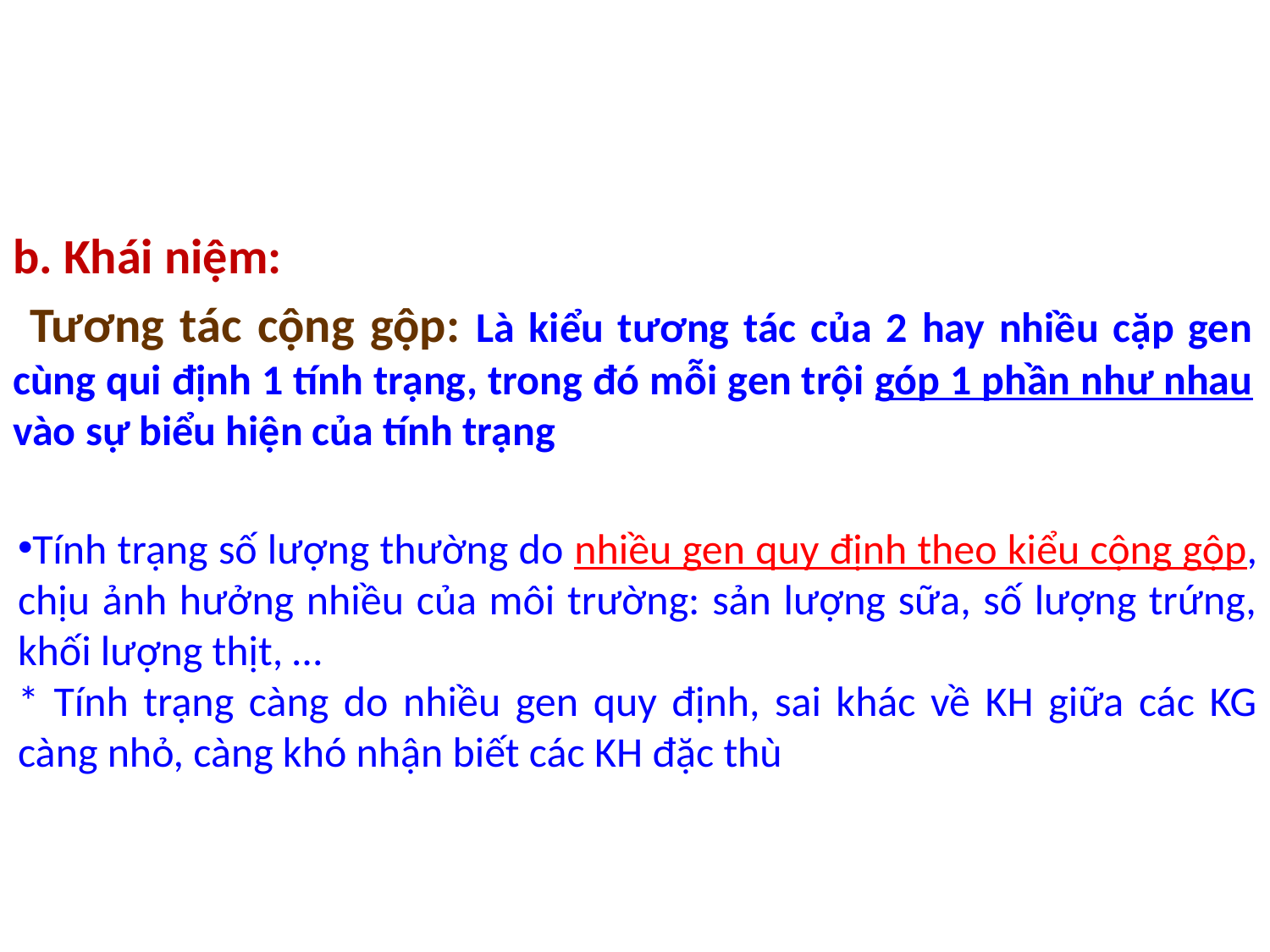

b. Khái niệm:
 Tương tác cộng gộp: Là kiểu tương tác của 2 hay nhiều cặp gen cùng qui định 1 tính trạng, trong đó mỗi gen trội góp 1 phần như nhau vào sự biểu hiện của tính trạng
Tính trạng số lượng thường do nhiều gen quy định theo kiểu cộng gộp, chịu ảnh hưởng nhiều của môi trường: sản lượng sữa, số lượng trứng, khối lượng thịt, …
* Tính trạng càng do nhiều gen quy định, sai khác về KH giữa các KG càng nhỏ, càng khó nhận biết các KH đặc thù